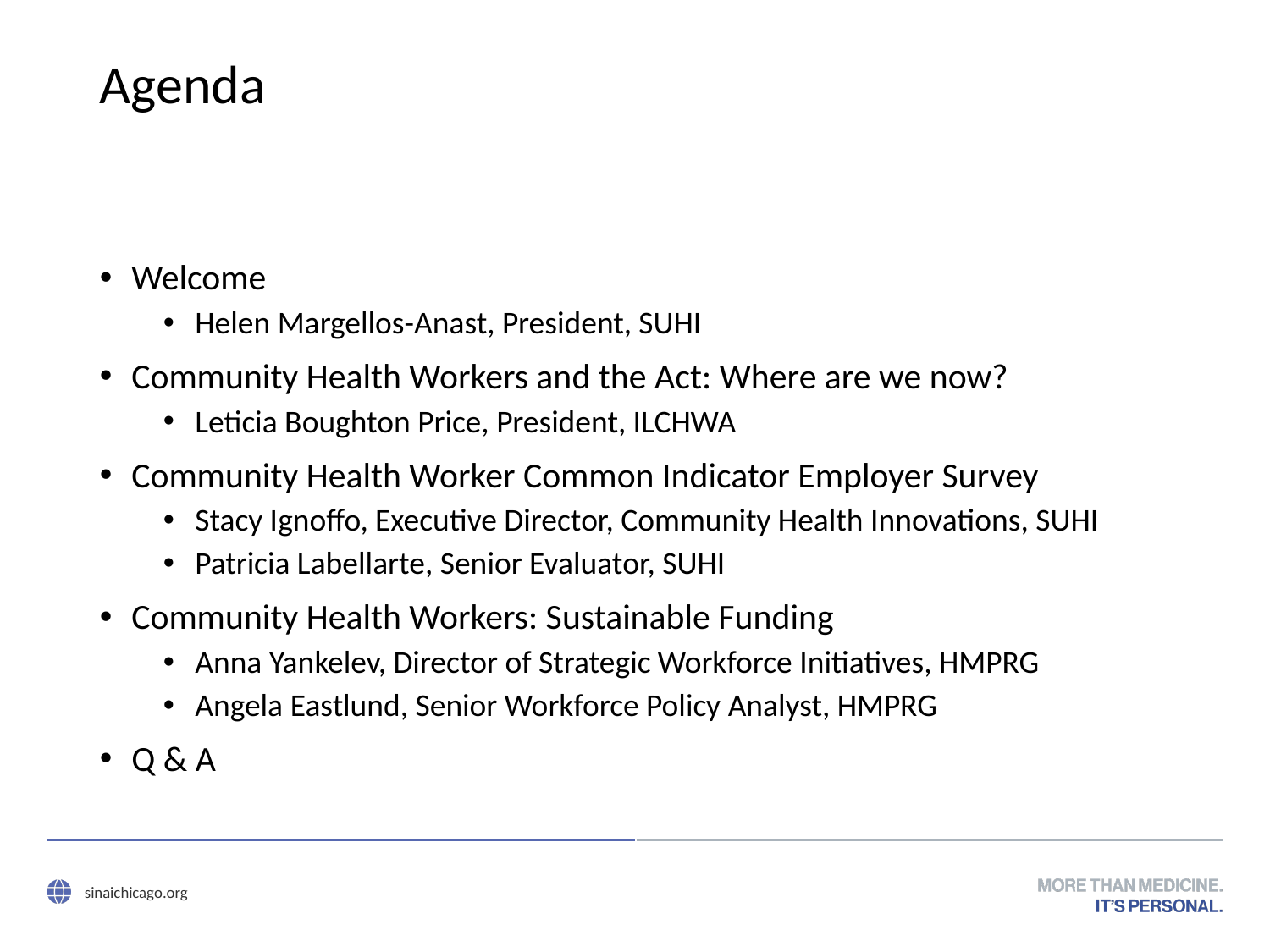

# Agenda
Welcome
Helen Margellos-Anast, President, SUHI
Community Health Workers and the Act: Where are we now?
Leticia Boughton Price, President, ILCHWA
Community Health Worker Common Indicator Employer Survey
Stacy Ignoffo, Executive Director, Community Health Innovations, SUHI
Patricia Labellarte, Senior Evaluator, SUHI
Community Health Workers: Sustainable Funding
Anna Yankelev, Director of Strategic Workforce Initiatives, HMPRG
Angela Eastlund, Senior Workforce Policy Analyst, HMPRG
Q & A